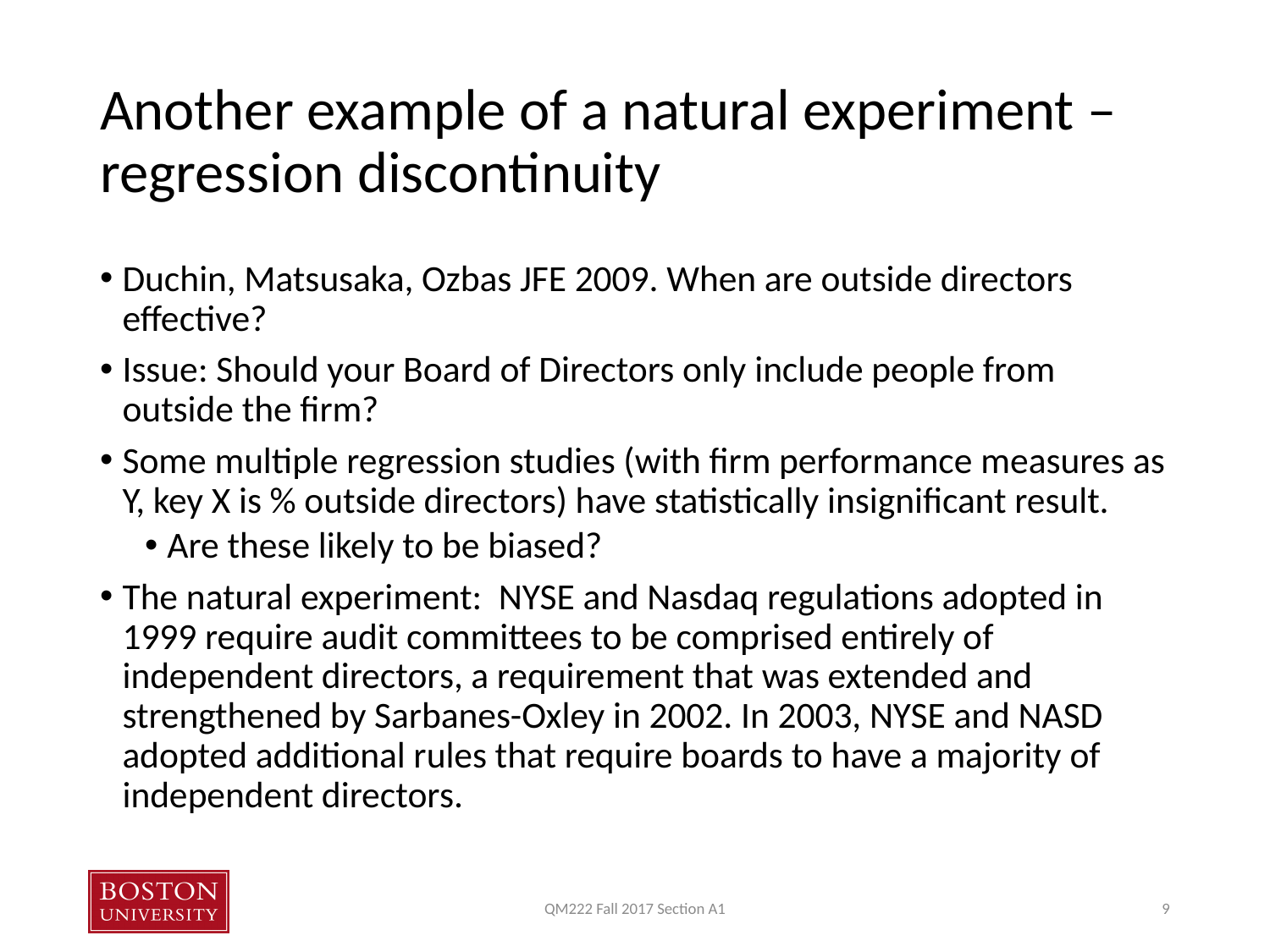

# Another example of a natural experiment – regression discontinuity
Duchin, Matsusaka, Ozbas JFE 2009. When are outside directors effective?
Issue: Should your Board of Directors only include people from outside the firm?
Some multiple regression studies (with firm performance measures as Y, key X is % outside directors) have statistically insignificant result.
Are these likely to be biased?
The natural experiment:  NYSE and Nasdaq regulations adopted in 1999 require audit committees to be comprised entirely of independent directors, a requirement that was extended and strengthened by Sarbanes-Oxley in 2002. In 2003, NYSE and NASD adopted additional rules that require boards to have a majority of independent directors.
QM222 Fall 2017 Section A1
9